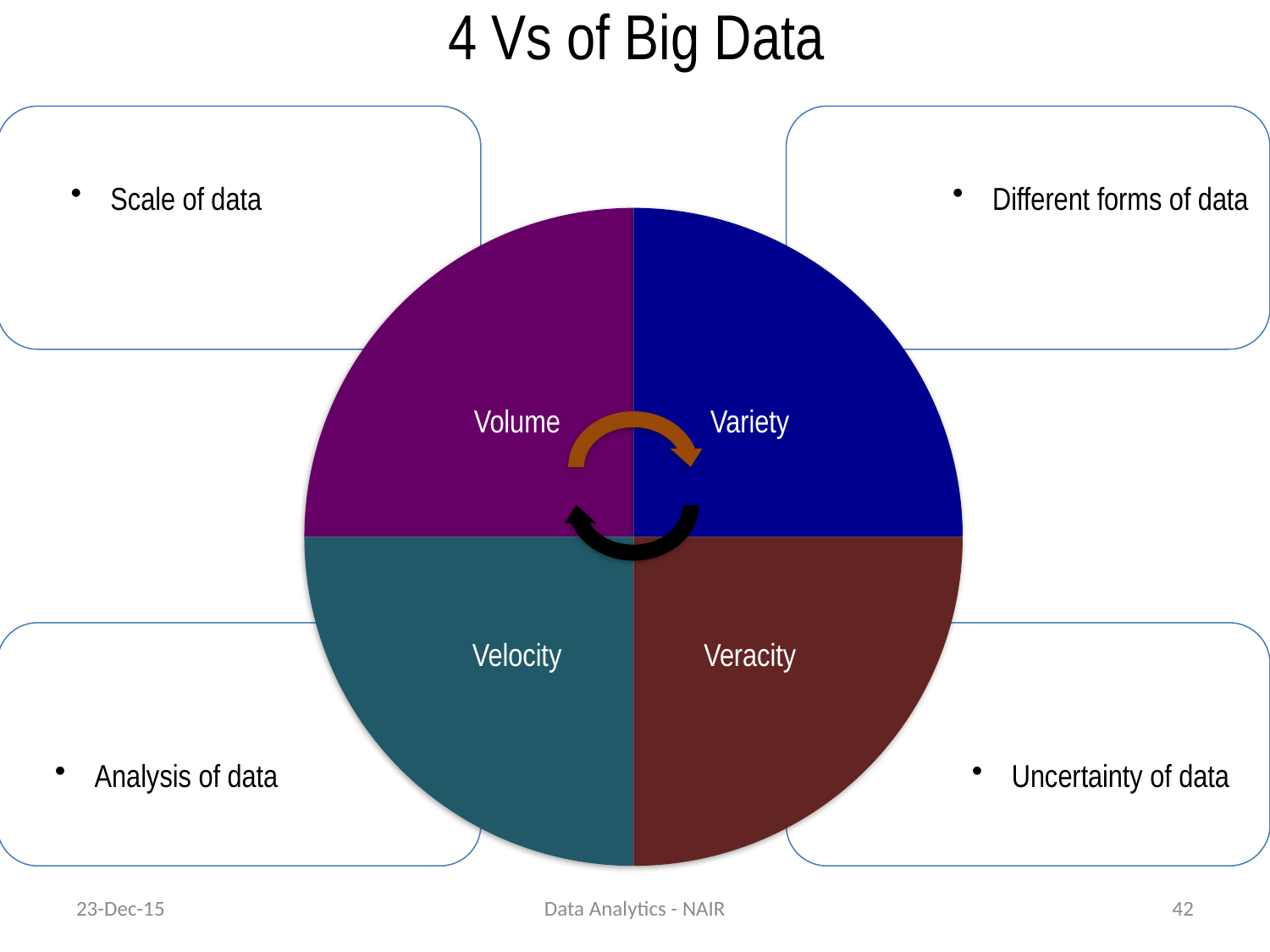

# 4 Vs of Big Data
Volume
Scale of data
Variety
Different forms of data
Veracity
Uncertainty of data
Velocity
Analysis of data
23-Dec-15
Data Analytics - NAIR
42